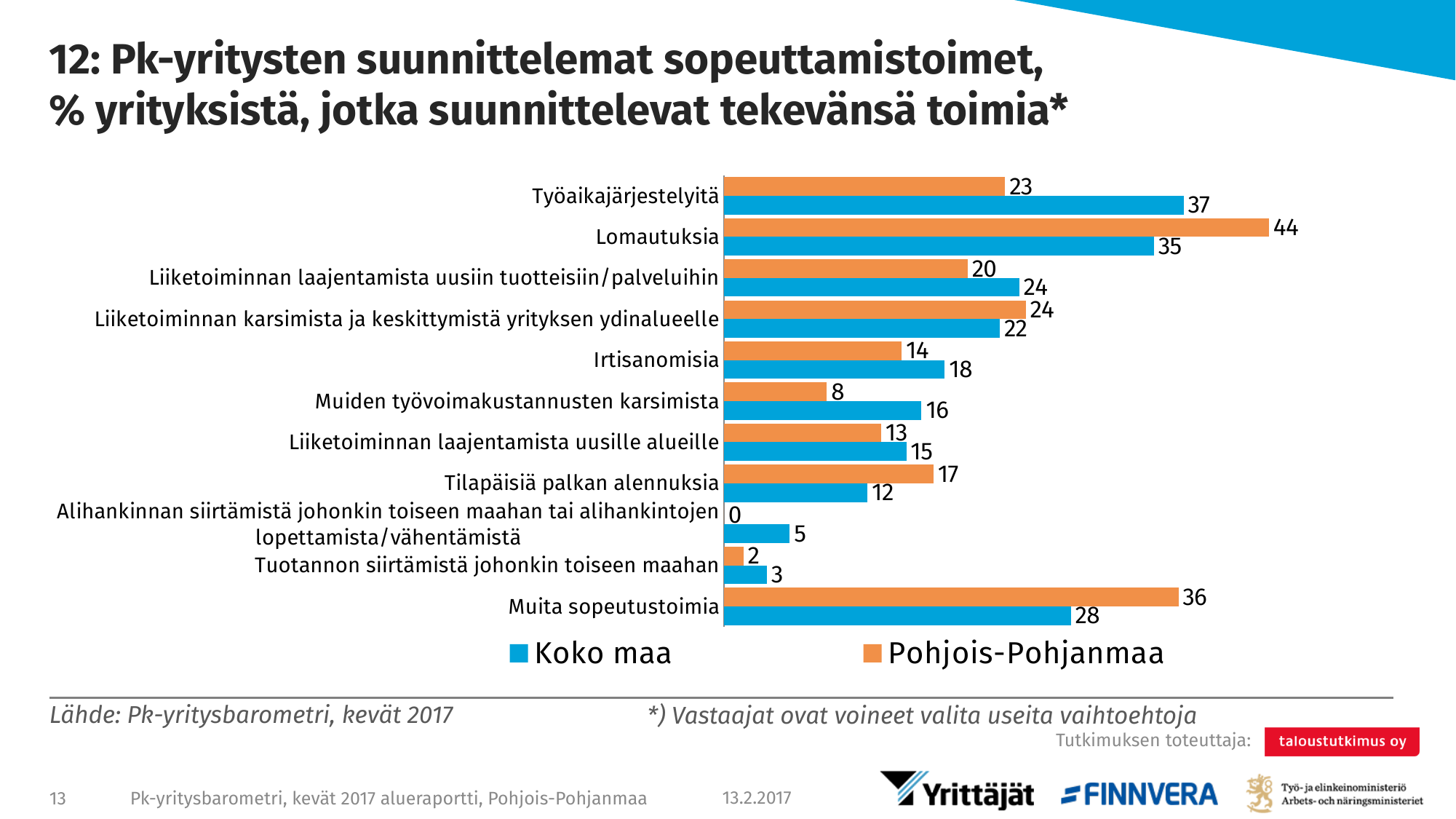

# 12: Pk-yritysten suunnittelemat sopeuttamistoimet, % yrityksistä, jotka suunnittelevat tekevänsä toimia*

### Chart

| Category | Pohjois-Pohjanmaa | Koko maa |
|---|---|---|
| Työaikajärjestelyitä | 22.56778 | 36.88886 |
| Lomautuksia | 43.75248 | 34.51117 |
| Liiketoiminnan laajentamista uusiin tuotteisiin/palveluihin | 19.56542 | 23.69614 |
| Liiketoiminnan karsimista ja keskittymistä yrityksen ydinalueelle | 24.21918 | 22.14638 |
| Irtisanomisia | 14.26358 | 17.72737 |
| Muiden työvoimakustannusten karsimista | 8.26641 | 15.86004 |
| Liiketoiminnan laajentamista uusille alueille | 12.61219 | 14.63802 |
| Tilapäisiä palkan alennuksia | 16.81814 | 11.531 |
| Alihankinnan siirtämistä johonkin toiseen maahan tai alihankintojen lopettamista/vähentämistä | 0.0 | 5.29206 |
| Tuotannon siirtämistä johonkin toiseen maahan | 1.57581 | 3.44709 |
| Muita sopeutustoimia | 36.47992 | 27.84421 |
Lähde: Pk-yritysbarometri, kevät 2017
*) Vastaajat ovat voineet valita useita vaihtoehtoja
13.2.2017
13
Pk-yritysbarometri, kevät 2017 alueraportti, Pohjois-Pohjanmaa